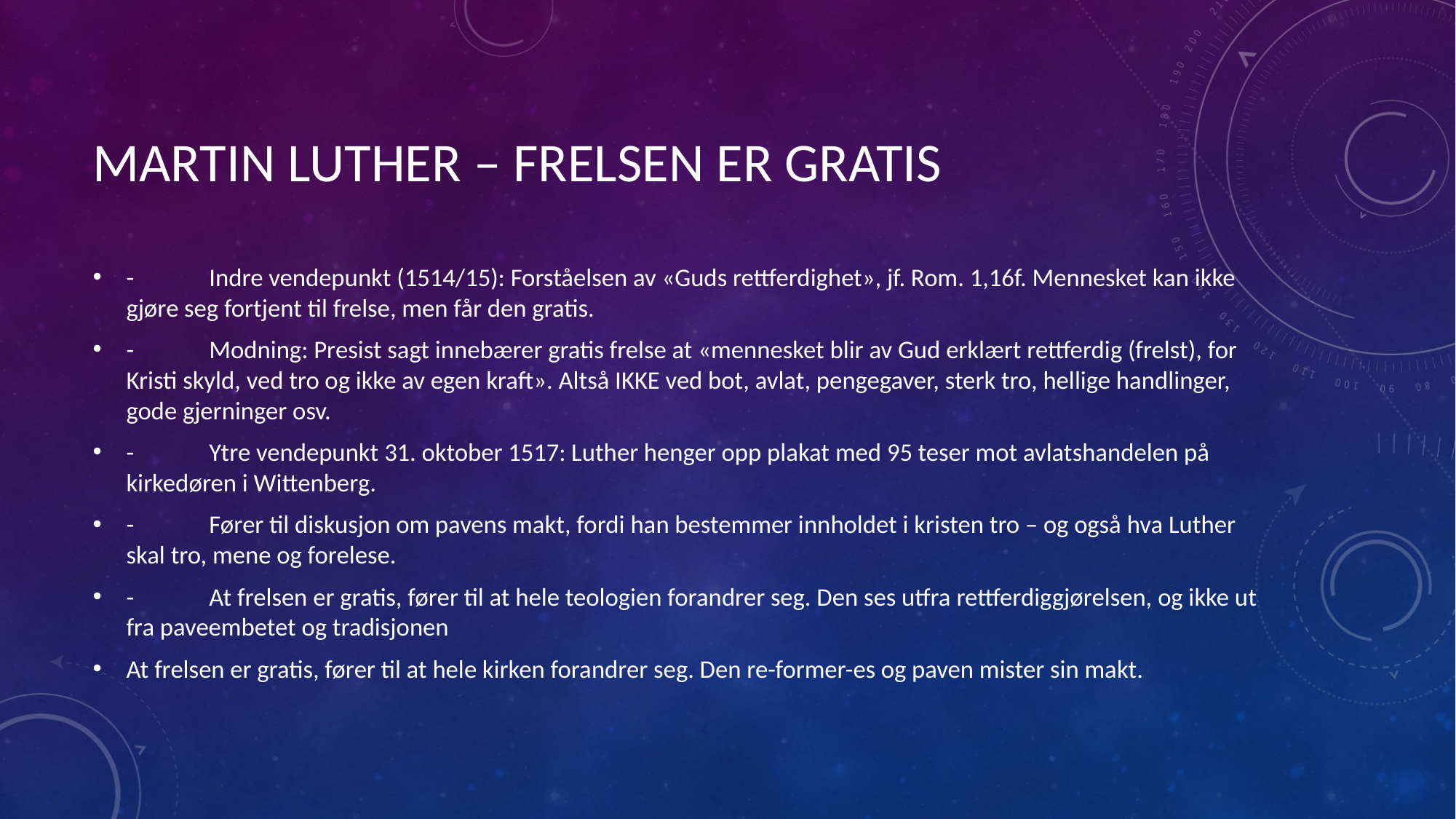

# Martin luther – frelsen er gratis
-	Indre vendepunkt (1514/15): Forståelsen av «Guds rettferdighet», jf. Rom. 1,16f. Mennesket kan ikke gjøre seg fortjent til frelse, men får den gratis.
-	Modning: Presist sagt innebærer gratis frelse at «mennesket blir av Gud erklært rettferdig (frelst), for Kristi skyld, ved tro og ikke av egen kraft». Altså IKKE ved bot, avlat, pengegaver, sterk tro, hellige handlinger, gode gjerninger osv.
-	Ytre vendepunkt 31. oktober 1517: Luther henger opp plakat med 95 teser mot avlatshandelen på kirkedøren i Wittenberg.
-	Fører til diskusjon om pavens makt, fordi han bestemmer innholdet i kristen tro – og også hva Luther skal tro, mene og forelese.
-	At frelsen er gratis, fører til at hele teologien forandrer seg. Den ses utfra rettferdiggjørelsen, og ikke ut fra paveembetet og tradisjonen
At frelsen er gratis, fører til at hele kirken forandrer seg. Den re-former-es og paven mister sin makt.